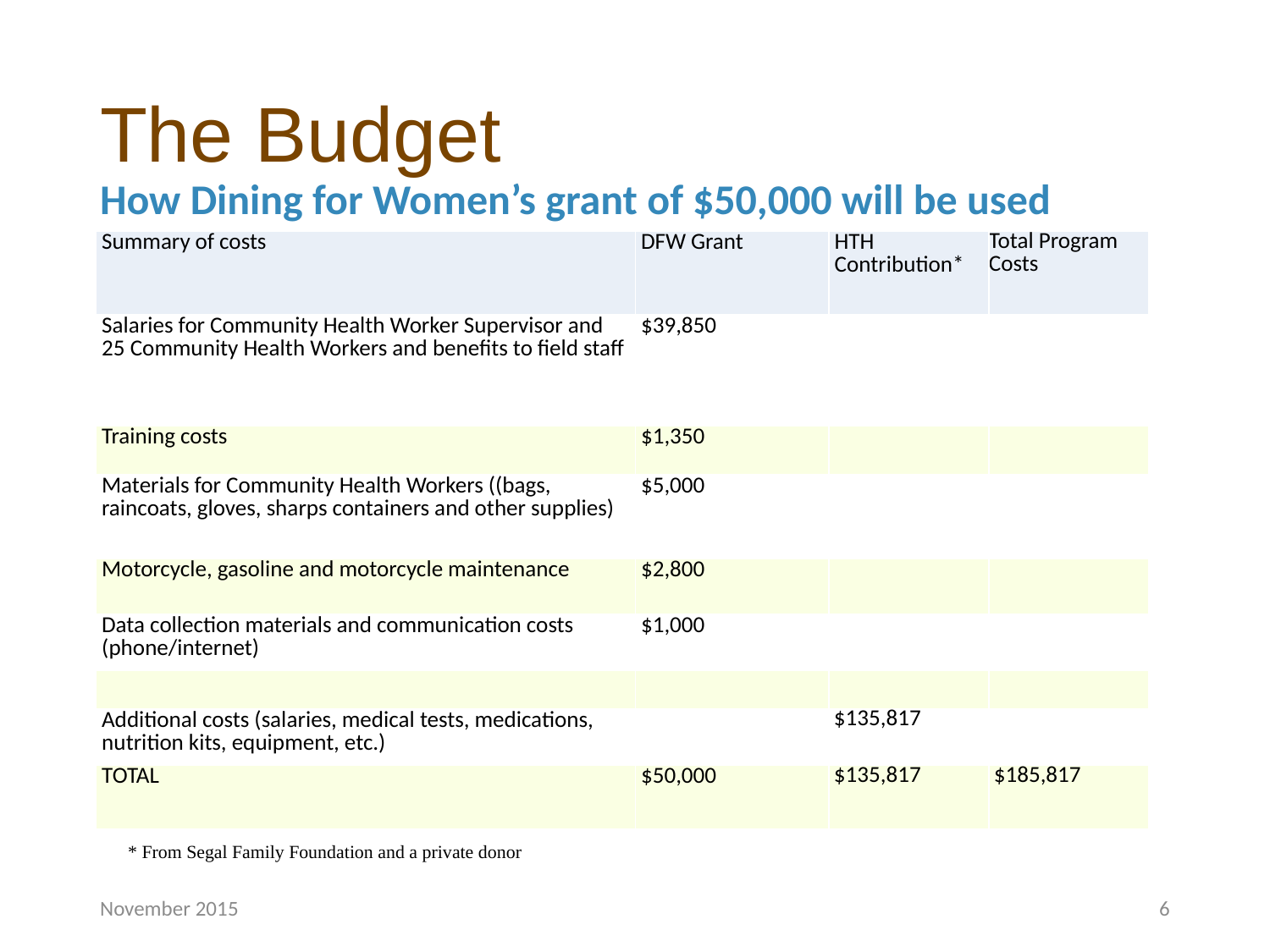

# The Budget How Dining for Women’s grant of $50,000 will be used
| Summary of costs | DFW Grant | HTH Contribution\* | Total Program Costs |
| --- | --- | --- | --- |
| Salaries for Community Health Worker Supervisor and 25 Community Health Workers and benefits to field staff | $39,850 |  |  |
| Training costs | $1,350 |  |  |
| Materials for Community Health Workers ((bags, raincoats, gloves, sharps containers and other supplies) | $5,000 |  |  |
| Motorcycle, gasoline and motorcycle maintenance | $2,800 |  |  |
| Data collection materials and communication costs (phone/internet) | $1,000 |  |  |
|  |  |  |  |
| Additional costs (salaries, medical tests, medications, nutrition kits, equipment, etc.) |  | $135,817 |  |
| TOTAL | $50,000 | $135,817 | $185,817 |
* From Segal Family Foundation and a private donor

November 2015
6